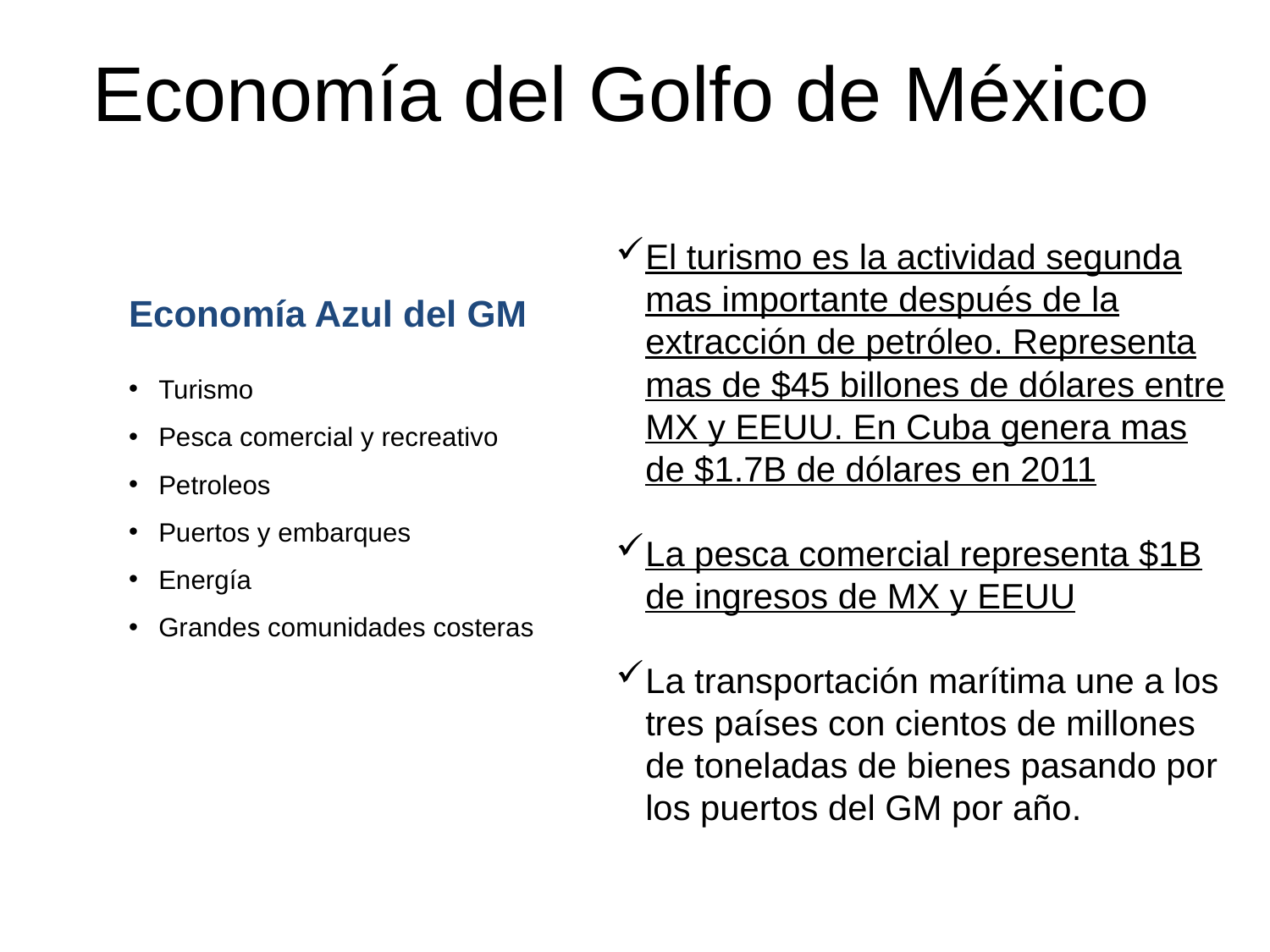

# Economía del Golfo de México

El turismo es la actividad segunda mas importante después de la extracción de petróleo. Representa mas de $45 billones de dólares entre MX y EEUU. En Cuba genera mas de $1.7B de dólares en 2011

La pesca comercial representa $1B de ingresos de MX y EEUU

La transportación marítima une a los tres países con cientos de millones de toneladas de bienes pasando por los puertos del GM por año.
Economía Azul del GM

Turismo
Pesca comercial y recreativo
Petroleos
Puertos y embarques
Energía
Grandes comunidades costeras